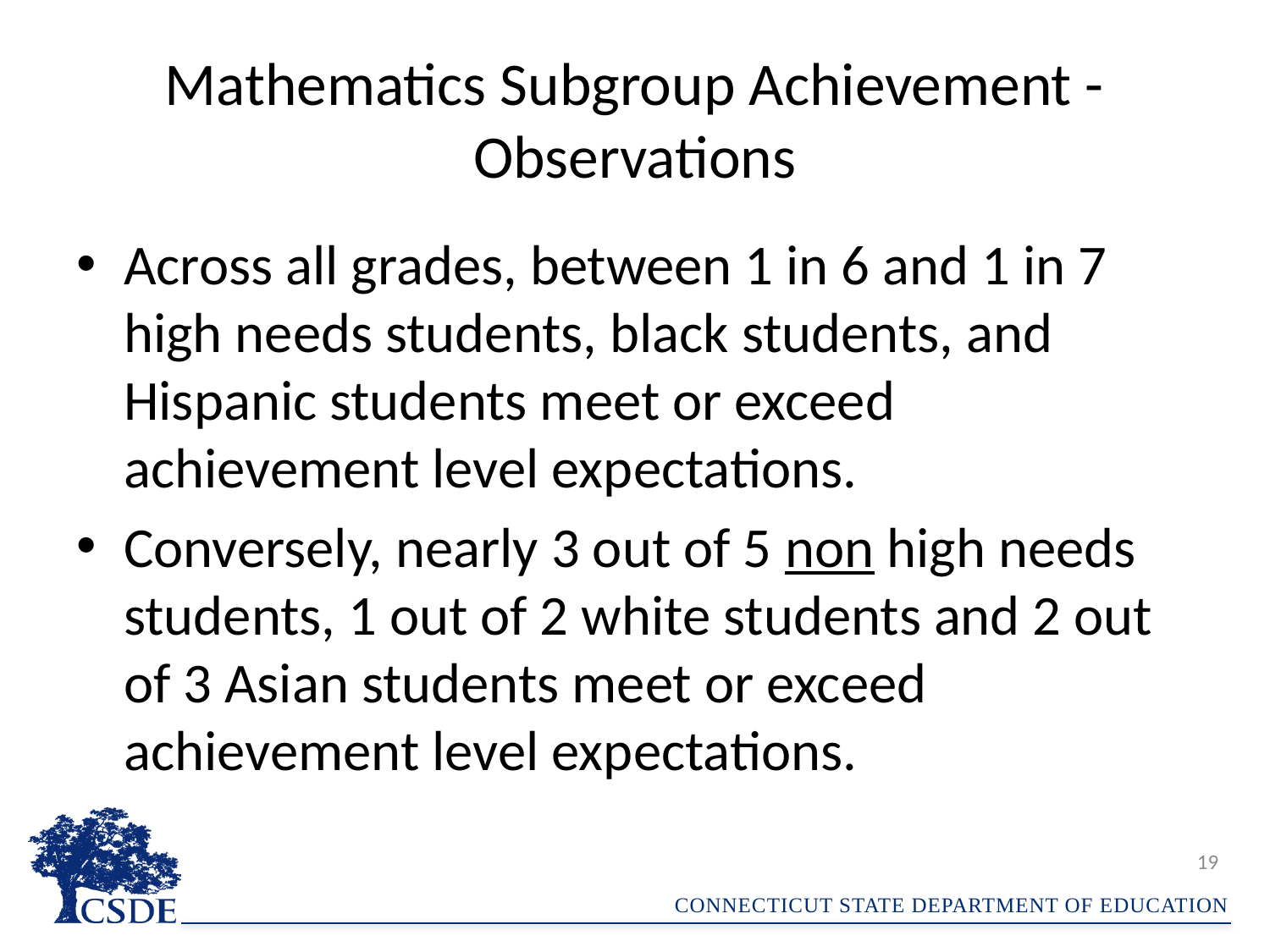

# Mathematics Subgroup Achievement - Observations
Across all grades, between 1 in 6 and 1 in 7 high needs students, black students, and Hispanic students meet or exceed achievement level expectations.
Conversely, nearly 3 out of 5 non high needs students, 1 out of 2 white students and 2 out of 3 Asian students meet or exceed achievement level expectations.
19